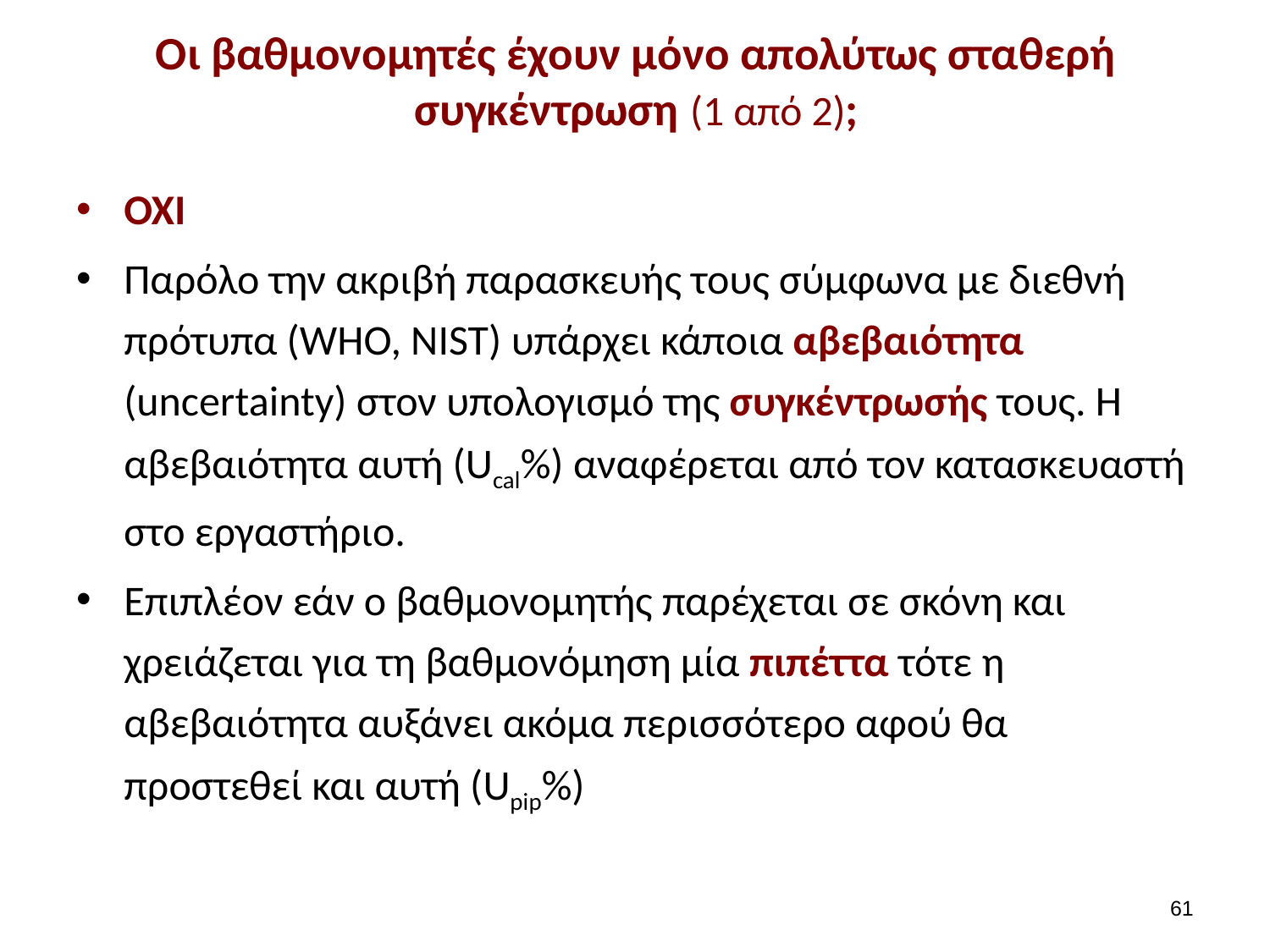

# Οι βαθμονομητές έχουν μόνο απολύτως σταθερή συγκέντρωση (1 από 2);
ΌΧΙ
Παρόλο την ακριβή παρασκευής τους σύμφωνα με διεθνή πρότυπα (WHO, NIST) υπάρχει κάποια αβεβαιότητα (uncertainty) στον υπολογισμό της συγκέντρωσής τους. Η αβεβαιότητα αυτή (Ucal%) αναφέρεται από τον κατασκευαστή στο εργαστήριο.
Eπιπλέον εάν ο βαθμονομητής παρέχεται σε σκόνη και χρειάζεται για τη βαθμονόμηση μία πιπέττα τότε η αβεβαιότητα αυξάνει ακόμα περισσότερο αφού θα προστεθεί και αυτή (Upip%)

61